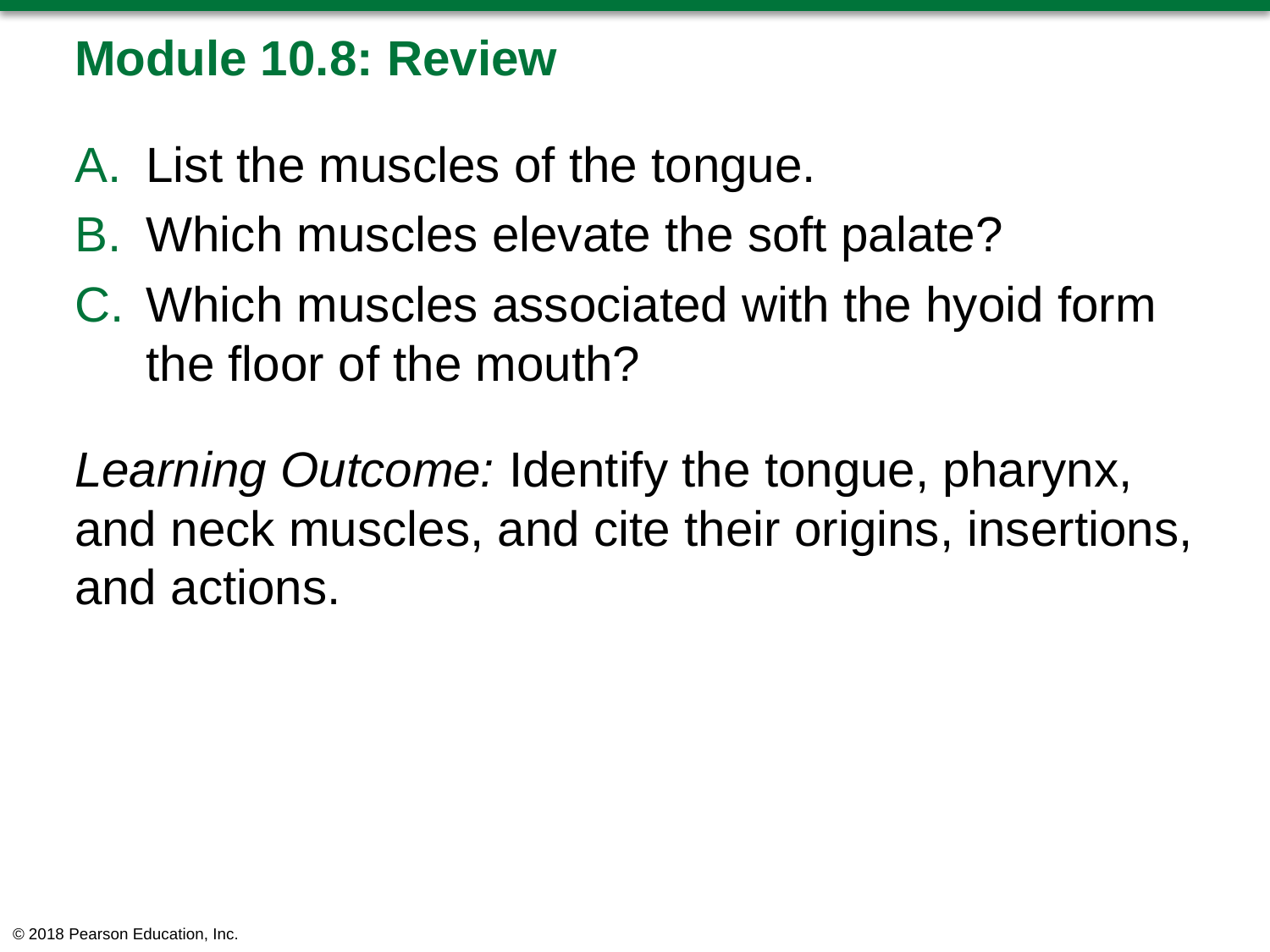

# Module 10.8: Review
List the muscles of the tongue.
Which muscles elevate the soft palate?
Which muscles associated with the hyoid form the floor of the mouth?

Learning Outcome: Identify the tongue, pharynx, and neck muscles, and cite their origins, insertions, and actions.
© 2018 Pearson Education, Inc.